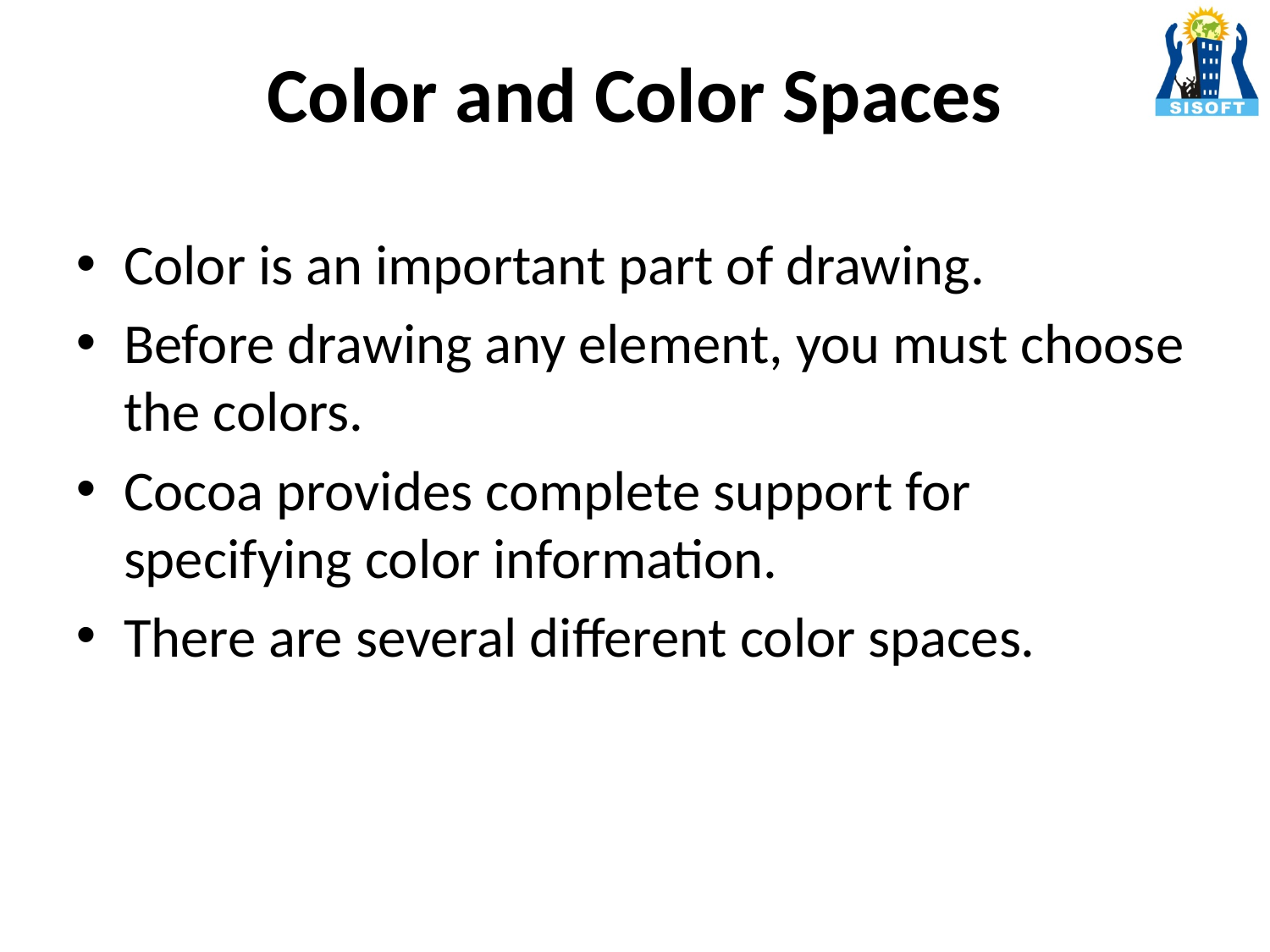

# Color and Color Spaces
Color is an important part of drawing.
Before drawing any element, you must choose the colors.
Cocoa provides complete support for specifying color information.
There are several different color spaces.